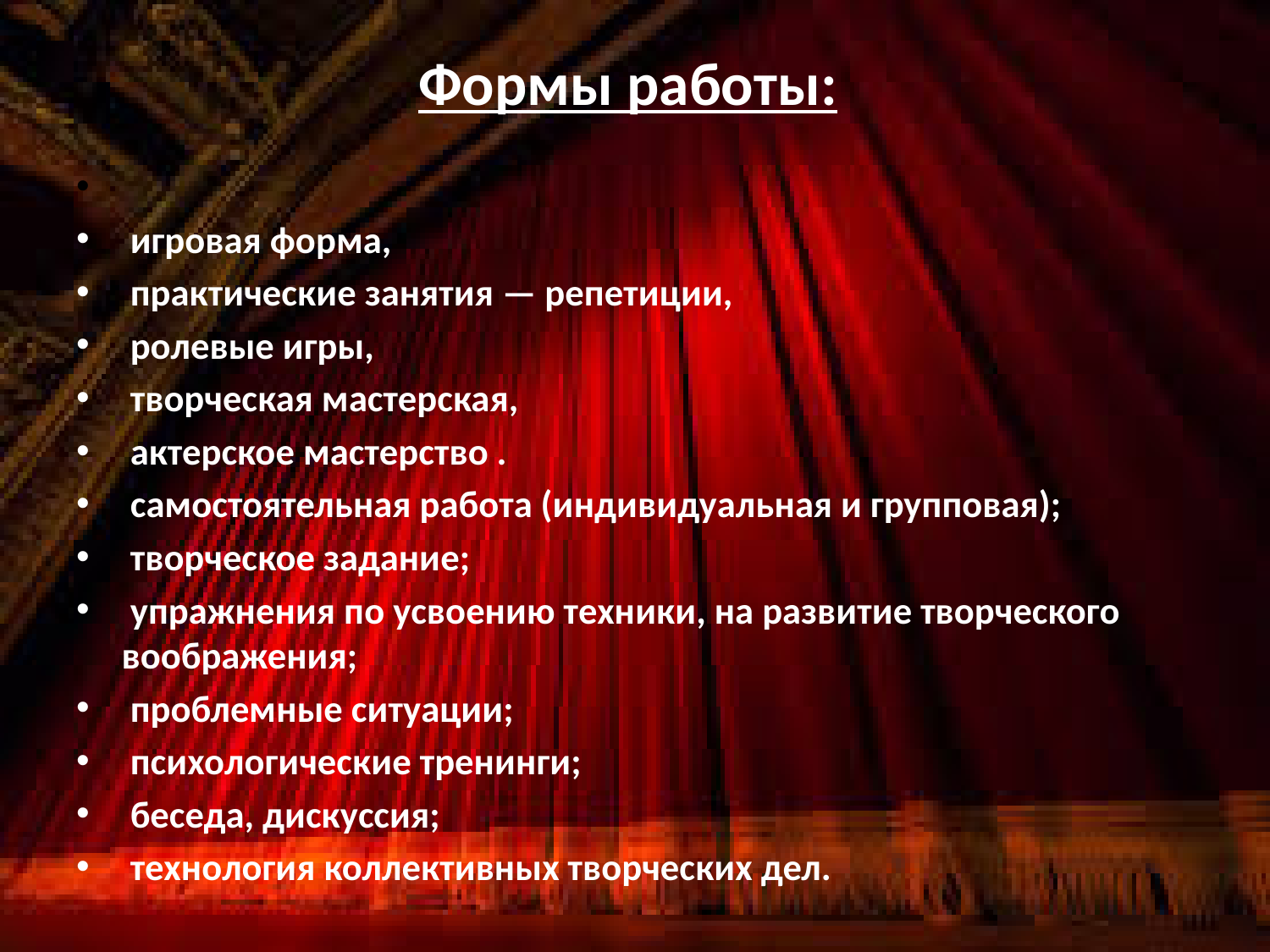

# Формы работы:

 игровая форма,
 практические занятия — репетиции,
 ролевые игры,
 творческая мастерская,
 актерское мастерство .
 самостоятельная работа (индивидуальная и групповая);
 творческое задание;
 упражнения по усвоению техники, на развитие творческого воображения;
 проблемные ситуации;
 психологические тренинги;
 беседа, дискуссия;
 технология коллективных творческих дел.